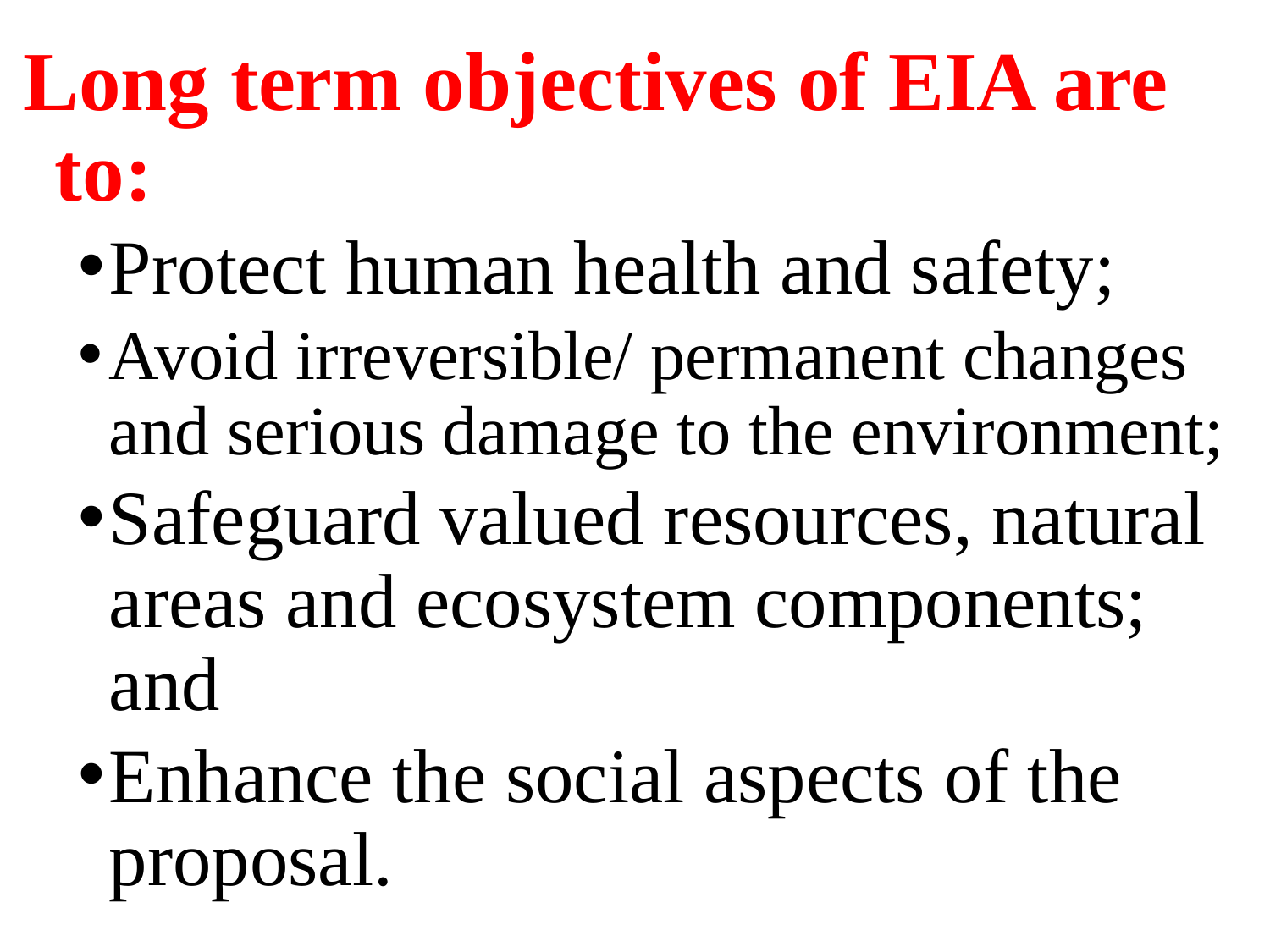

Long term objectives of EIA are to:
Protect human health and safety;
Avoid irreversible/ permanent changes and serious damage to the environment;
Safeguard valued resources, natural areas and ecosystem components; and
Enhance the social aspects of the proposal.